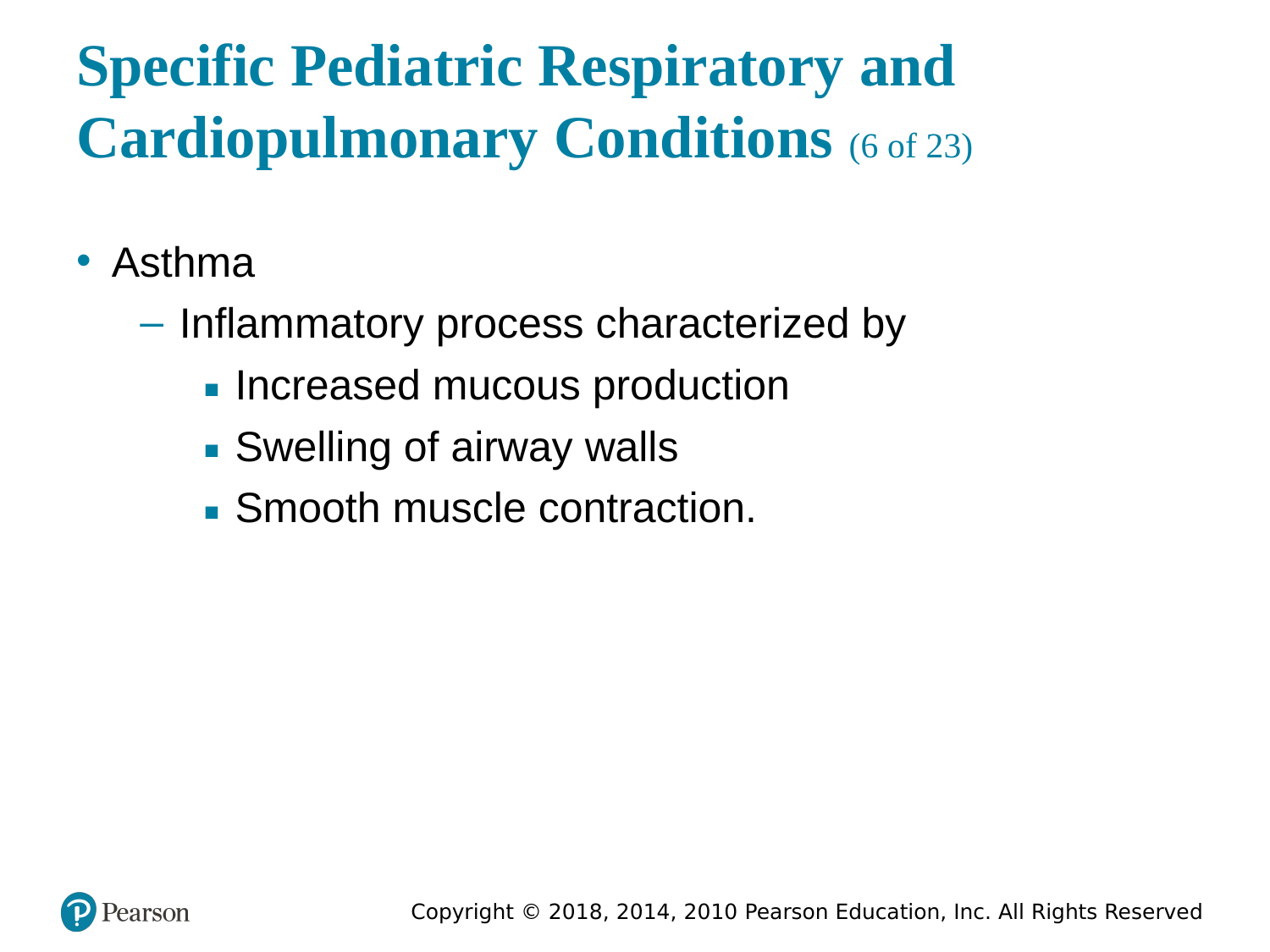

# Specific Pediatric Respiratory and Cardiopulmonary Conditions (6 of 23)
Asthma
Inflammatory process characterized by
Increased mucous production
Swelling of airway walls
Smooth muscle contraction.